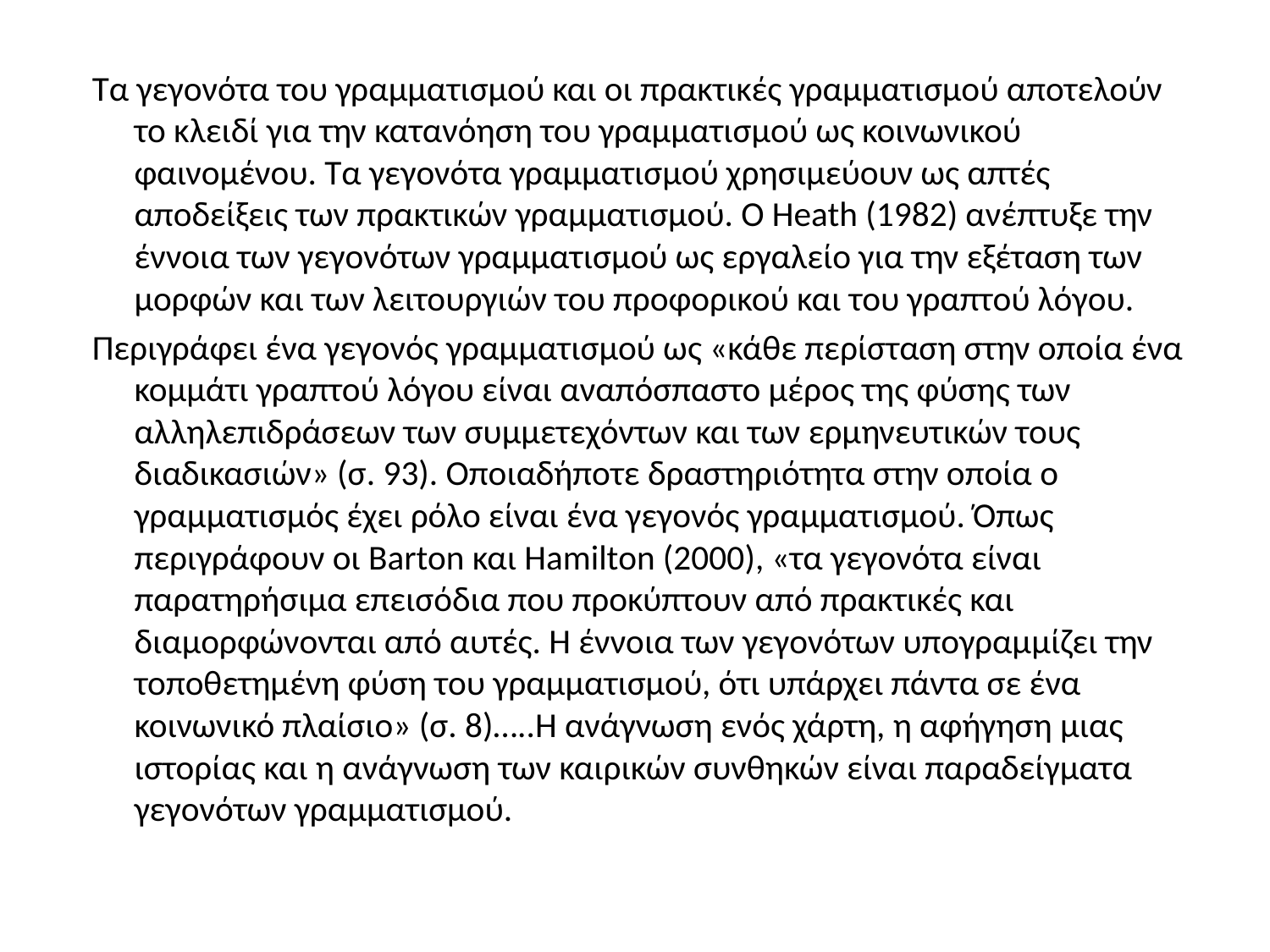

Τα γεγονότα του γραμματισμού και οι πρακτικές γραμματισμού αποτελούν το κλειδί για την κατανόηση του γραμματισμού ως κοινωνικού φαινομένου. Τα γεγονότα γραμματισμού χρησιμεύουν ως απτές αποδείξεις των πρακτικών γραμματισμού. Ο Heath (1982) ανέπτυξε την έννοια των γεγονότων γραμματισμού ως εργαλείο για την εξέταση των μορφών και των λειτουργιών του προφορικού και του γραπτού λόγου.
Περιγράφει ένα γεγονός γραμματισμού ως «κάθε περίσταση στην οποία ένα κομμάτι γραπτού λόγου είναι αναπόσπαστο μέρος της φύσης των αλληλεπιδράσεων των συμμετεχόντων και των ερμηνευτικών τους διαδικασιών» (σ. 93). Οποιαδήποτε δραστηριότητα στην οποία ο γραμματισμός έχει ρόλο είναι ένα γεγονός γραμματισμού. Όπως περιγράφουν οι Barton και Hamilton (2000), «τα γεγονότα είναι παρατηρήσιμα επεισόδια που προκύπτουν από πρακτικές και διαμορφώνονται από αυτές. Η έννοια των γεγονότων υπογραμμίζει την τοποθετημένη φύση του γραμματισμού, ότι υπάρχει πάντα σε ένα κοινωνικό πλαίσιο» (σ. 8)…..Η ανάγνωση ενός χάρτη, η αφήγηση μιας ιστορίας και η ανάγνωση των καιρικών συνθηκών είναι παραδείγματα γεγονότων γραμματισμού.